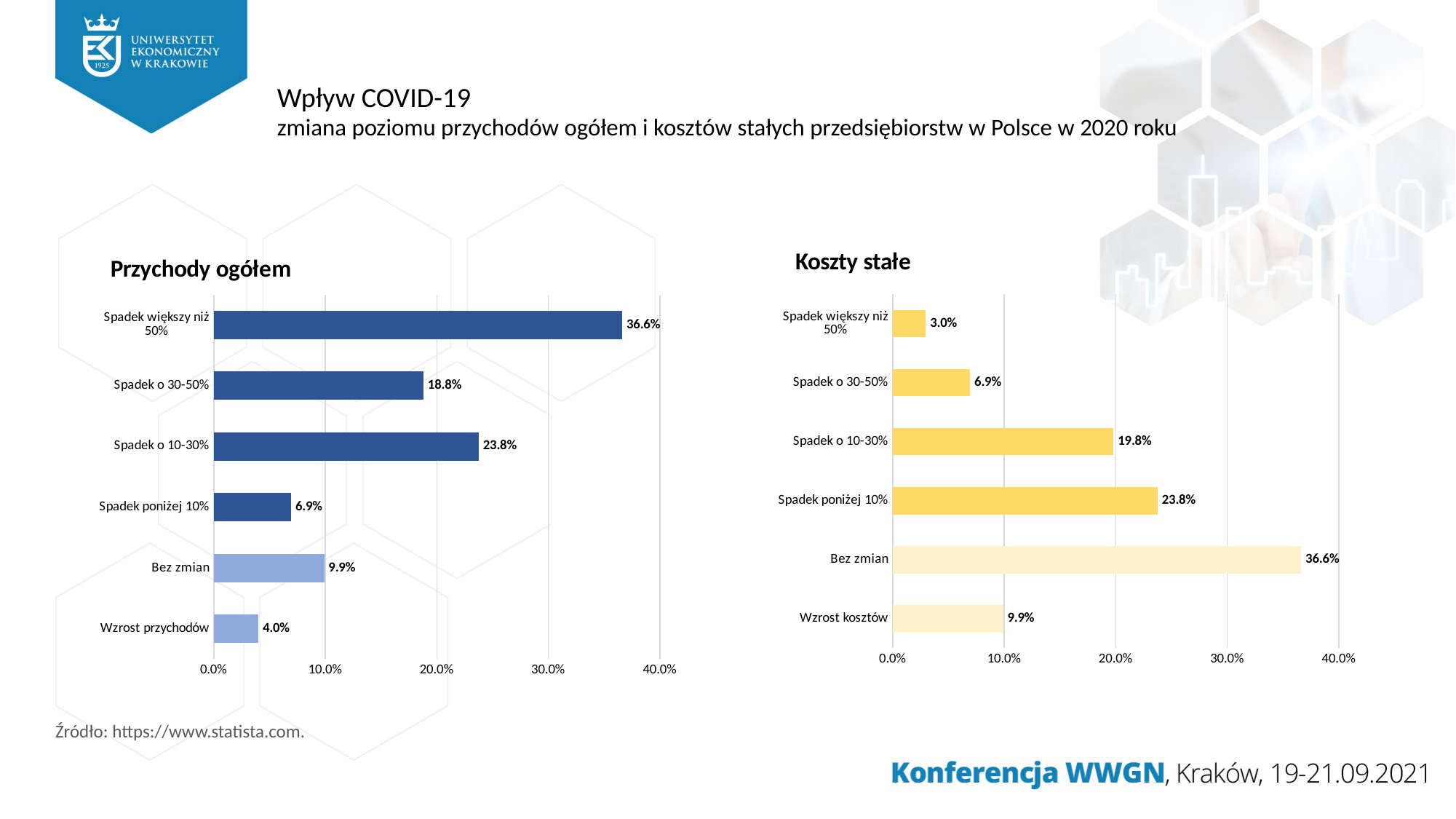

# Wpływ COVID-19 zmiana poziomu przychodów ogółem i kosztów stałych przedsiębiorstw w Polsce w 2020 roku

### Chart: Przychody ogółem

| Category |  |
|---|---|
| Wzrost przychodów | 0.04 |
| Bez zmian | 0.099 |
| Spadek poniżej 10% | 0.0693 |
| Spadek o 10-30% | 0.2376 |
| Spadek o 30-50% | 0.1881 |
| Spadek większy niż 50% | 0.3663 |

### Chart: Koszty stałe

| Category |  |
|---|---|
| Wzrost kosztów | 0.099 |
| Bez zmian | 0.3663 |
| Spadek poniżej 10% | 0.2376 |
| Spadek o 10-30% | 0.198 |
| Spadek o 30-50% | 0.0693 |
| Spadek większy niż 50% | 0.0297 |
Źródło: https://www.statista.com.